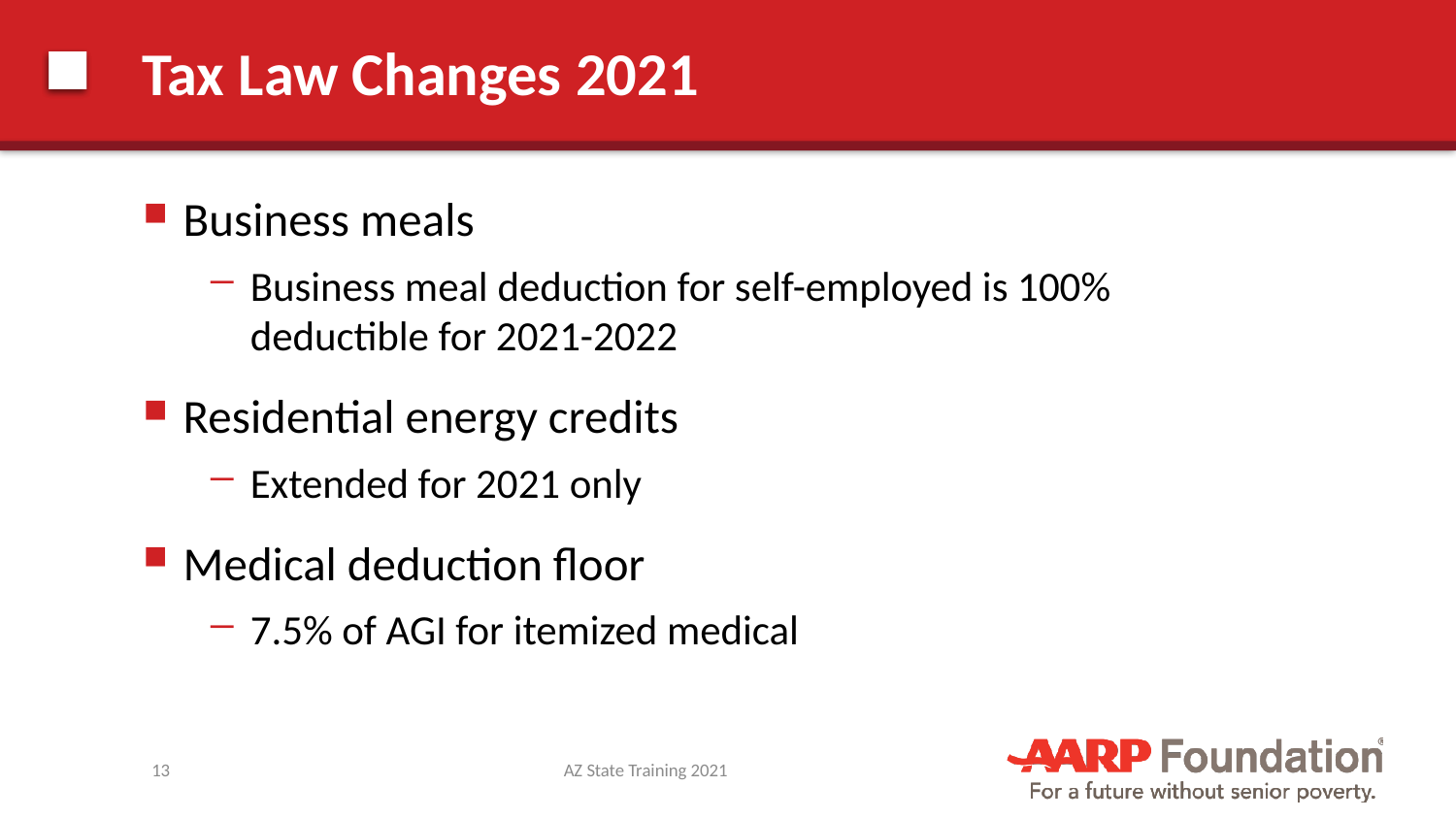

# Tax Law Changes 2021
Business meals
Business meal deduction for self-employed is 100% deductible for 2021-2022
Residential energy credits
Extended for 2021 only
Medical deduction floor
7.5% of AGI for itemized medical

13
AZ State Training 2021